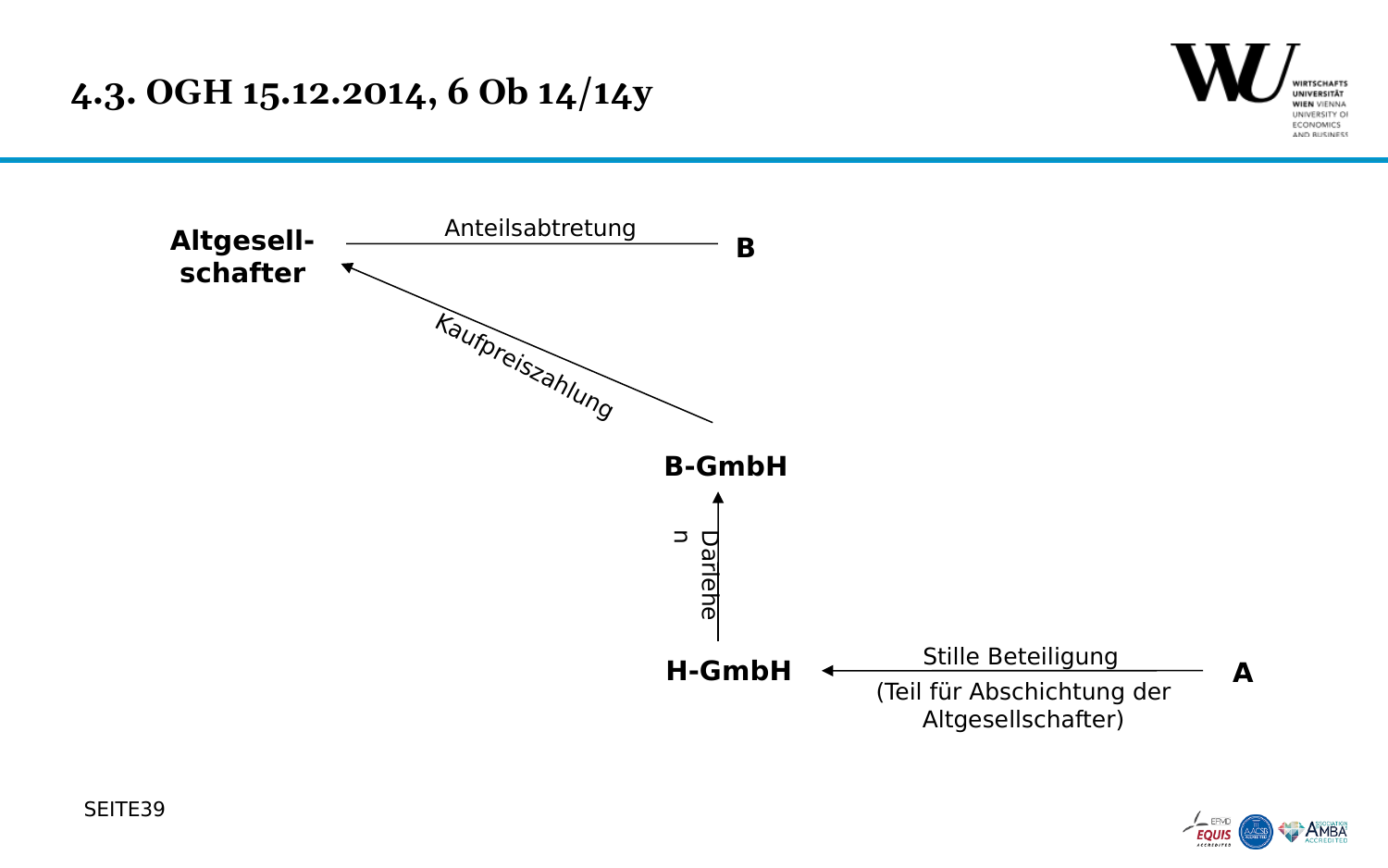

# 4.3. OGH 15.12.2014, 6 Ob 14/14y
Anteilsabtretung
Altgesell-schafter
B

Kaufpreiszahlung
B-GmbH

Darlehen
Stille Beteiligung
A
H-GmbH
(Teil für Abschichtung der Altgesellschafter)
39